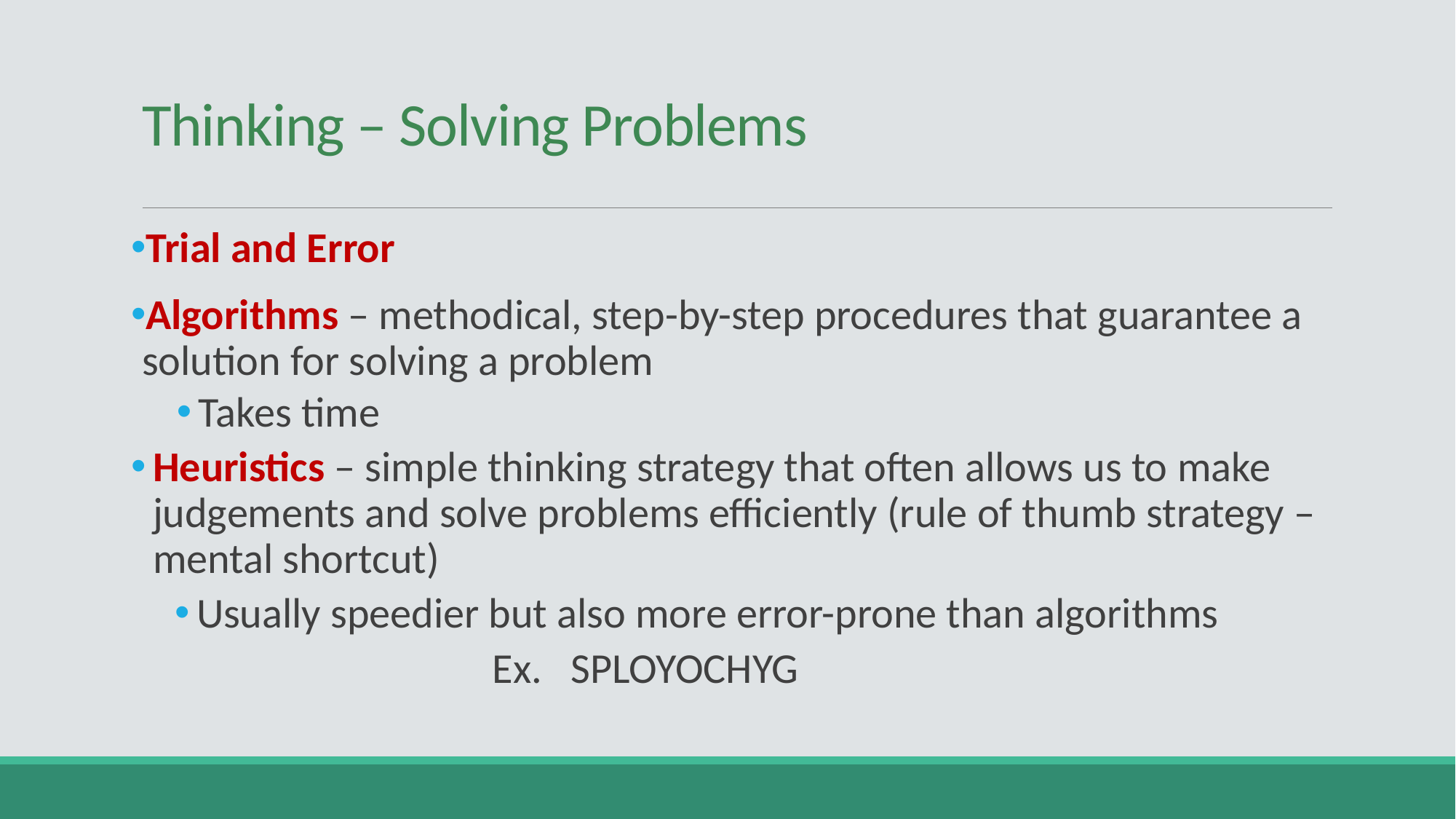

# Thinking – Solving Problems
Trial and Error
Algorithms – methodical, step-by-step procedures that guarantee a solution for solving a problem
Takes time
Heuristics – simple thinking strategy that often allows us to make judgements and solve problems efficiently (rule of thumb strategy – mental shortcut)
Usually speedier but also more error-prone than algorithms
Ex.   SPLOYOCHYG